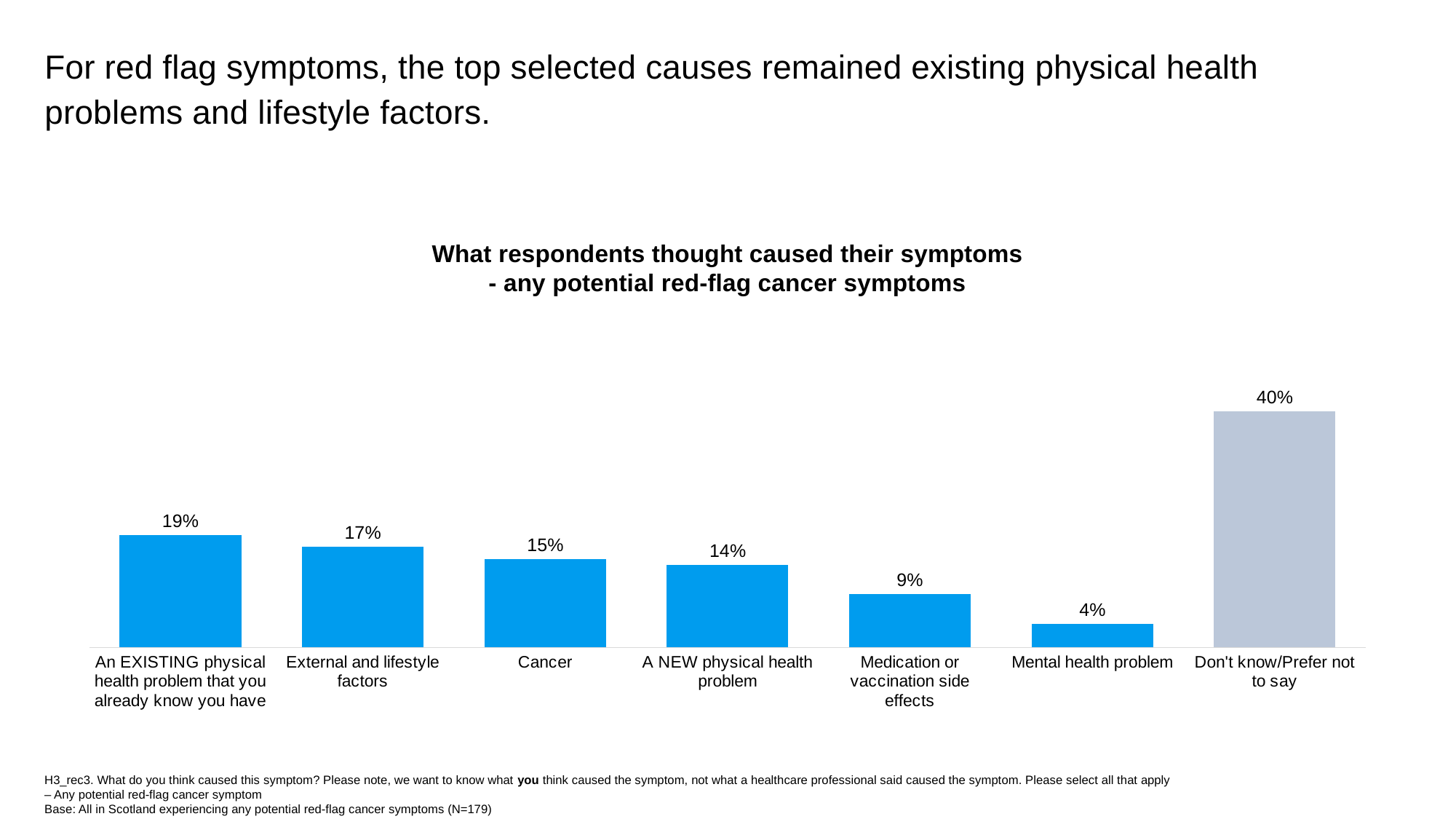

For red flag symptoms, the top selected causes remained existing physical health problems and lifestyle factors.

### Chart

| Category | 2024 |
|---|---|
| An EXISTING physical health problem that you already know you have | 0.19 |
| External and lifestyle factors | 0.17 |
| Cancer | 0.15 |
| A NEW physical health problem | 0.14 |
| Medication or vaccination side effects | 0.09 |
| Mental health problem | 0.04 |
| Don't know/Prefer not to say | 0.4 |
What respondents thought caused their symptoms
- any potential red-flag cancer symptoms
H3_rec3. What do you think caused this symptom? Please note, we want to know what you think caused the symptom, not what a healthcare professional said caused the symptom. Please select all that apply – Any potential red-flag cancer symptom
Base: All in Scotland experiencing any potential red-flag cancer symptoms (N=179)